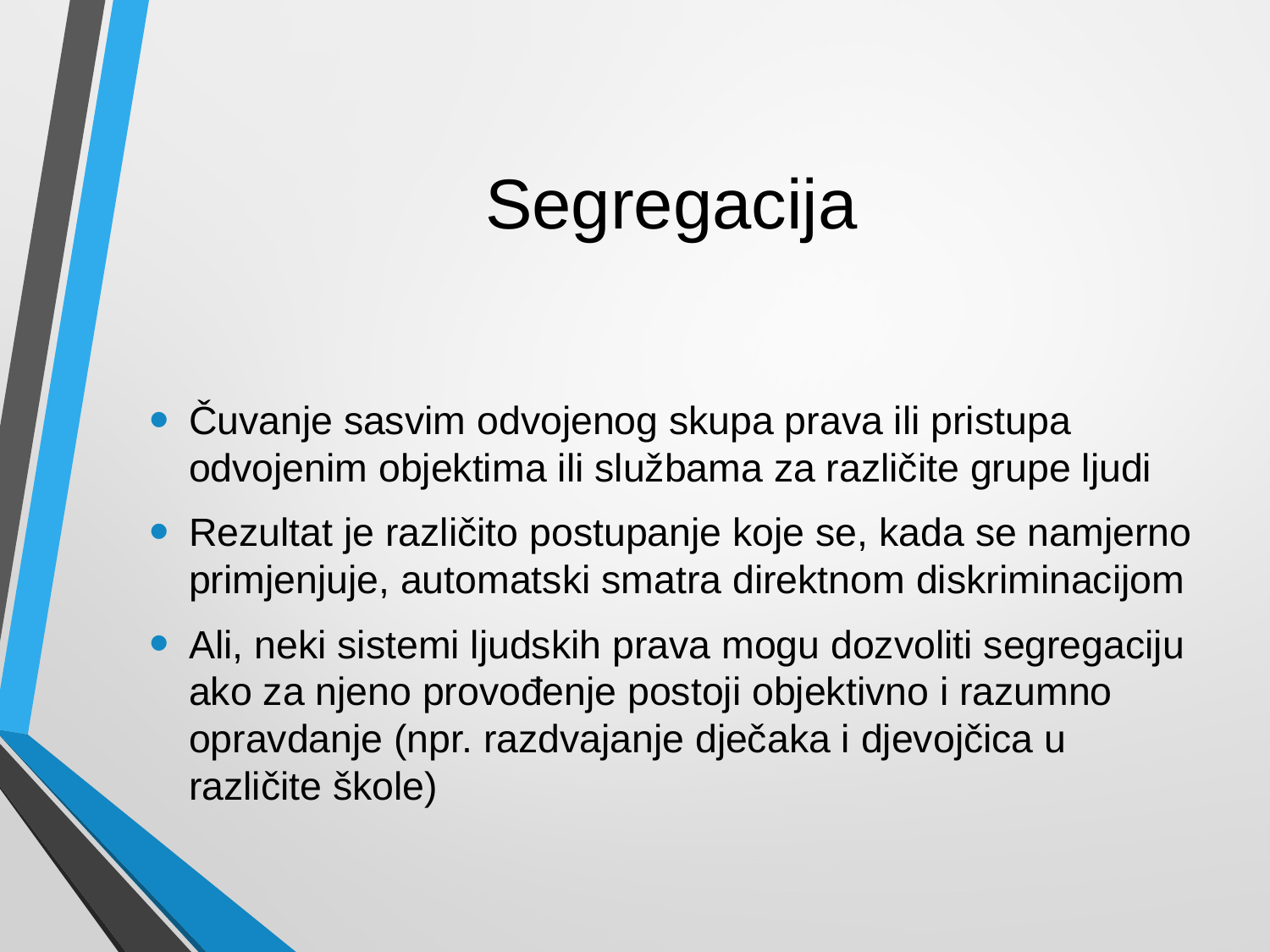

# Segregacija
Čuvanje sasvim odvojenog skupa prava ili pristupa odvojenim objektima ili službama za različite grupe ljudi
Rezultat je različito postupanje koje se, kada se namjerno primjenjuje, automatski smatra direktnom diskriminacijom
Ali, neki sistemi ljudskih prava mogu dozvoliti segregaciju ako za njeno provođenje postoji objektivno i razumno opravdanje (npr. razdvajanje dječaka i djevojčica u različite škole)